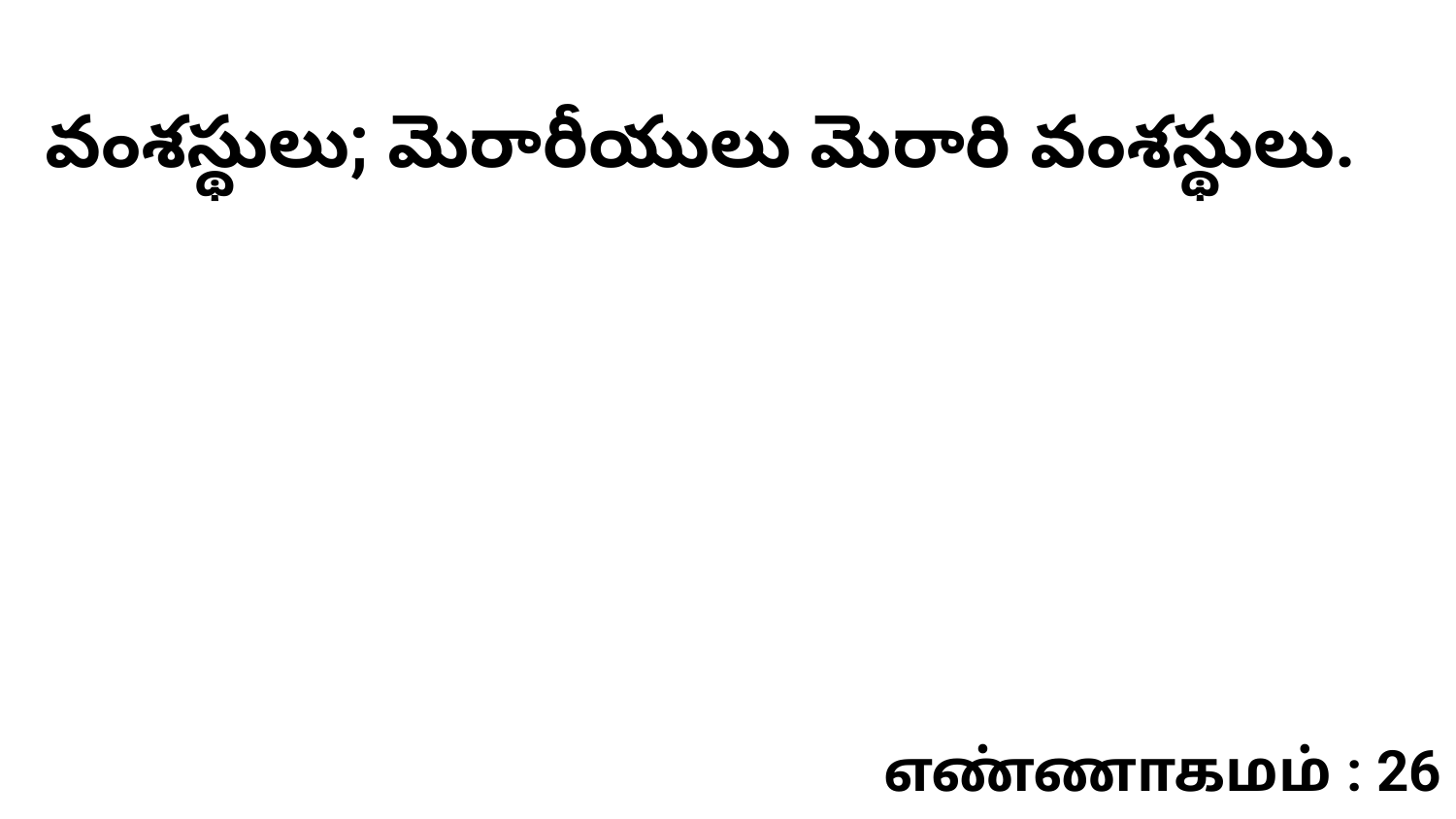

వంశస్థులు; మెరారీయులు మెరారి వంశస్థులు.
எண்ணாகமம் : 26